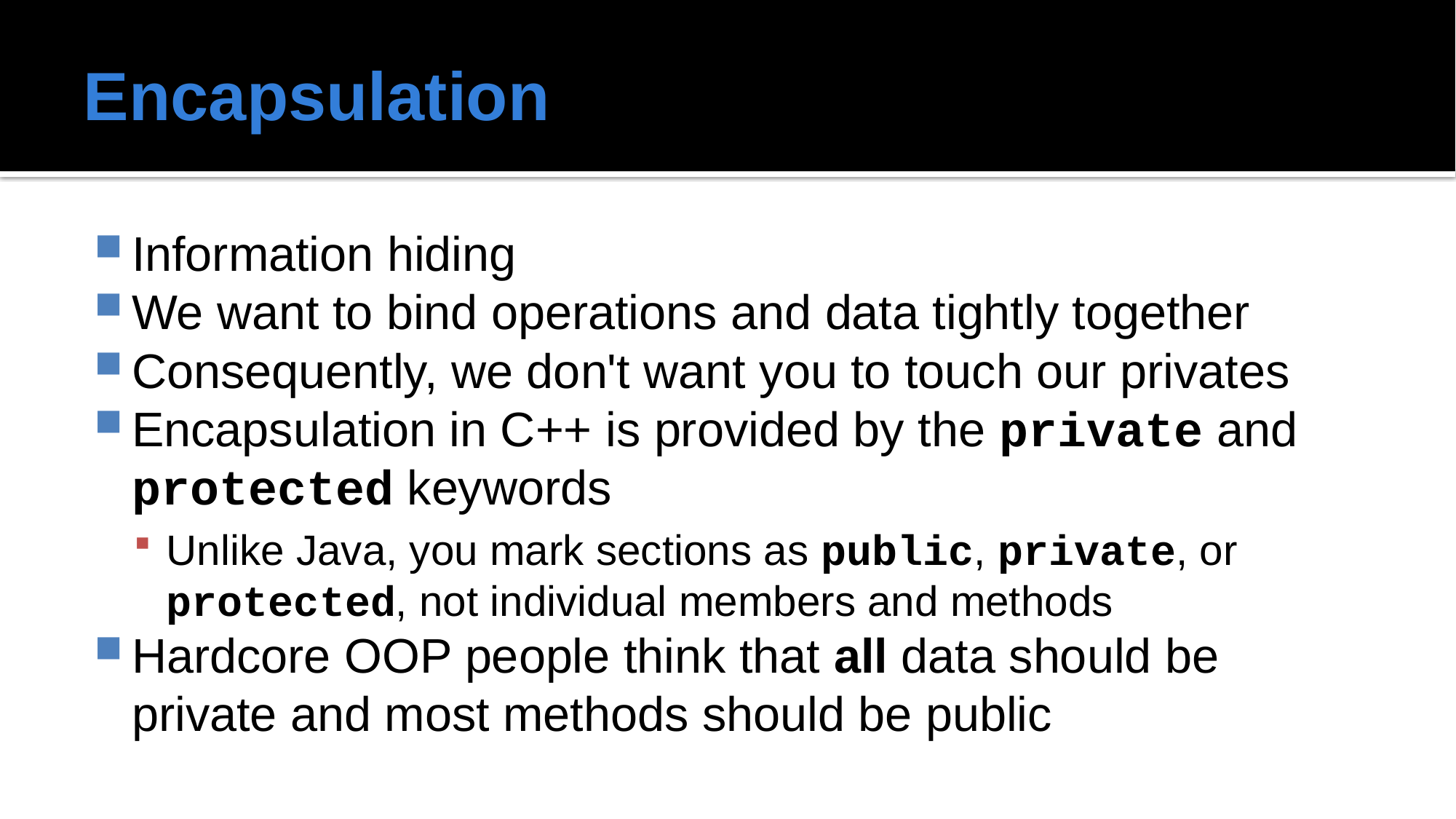

# Encapsulation
Information hiding
We want to bind operations and data tightly together
Consequently, we don't want you to touch our privates
Encapsulation in C++ is provided by the private and protected keywords
Unlike Java, you mark sections as public, private, or protected, not individual members and methods
Hardcore OOP people think that all data should be private and most methods should be public